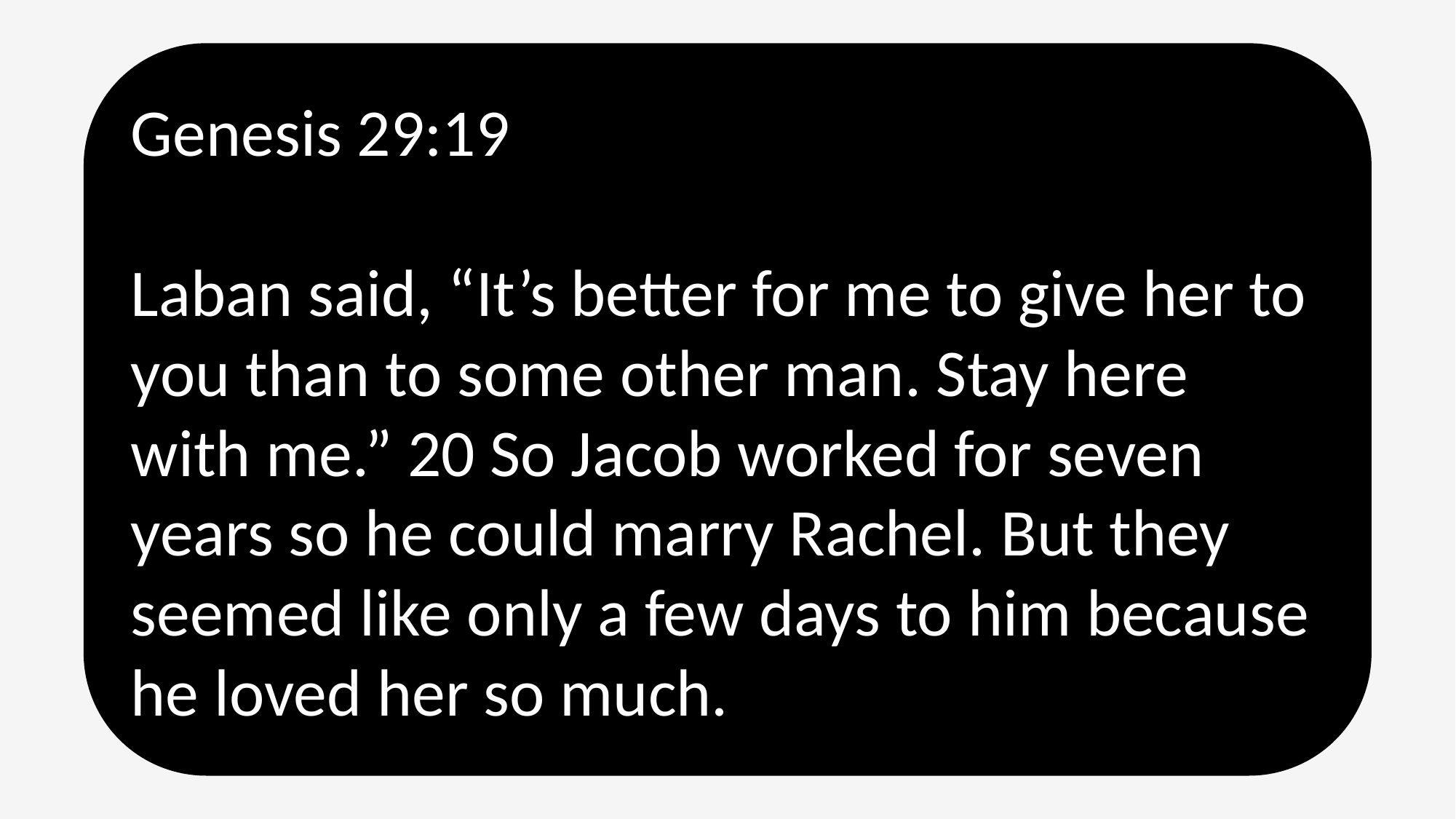

Genesis 29:19

Laban said, “It’s better for me to give her to you than to some other man. Stay here with me.” 20 So Jacob worked for seven years so he could marry Rachel. But they seemed like only a few days to him because he loved her so much.